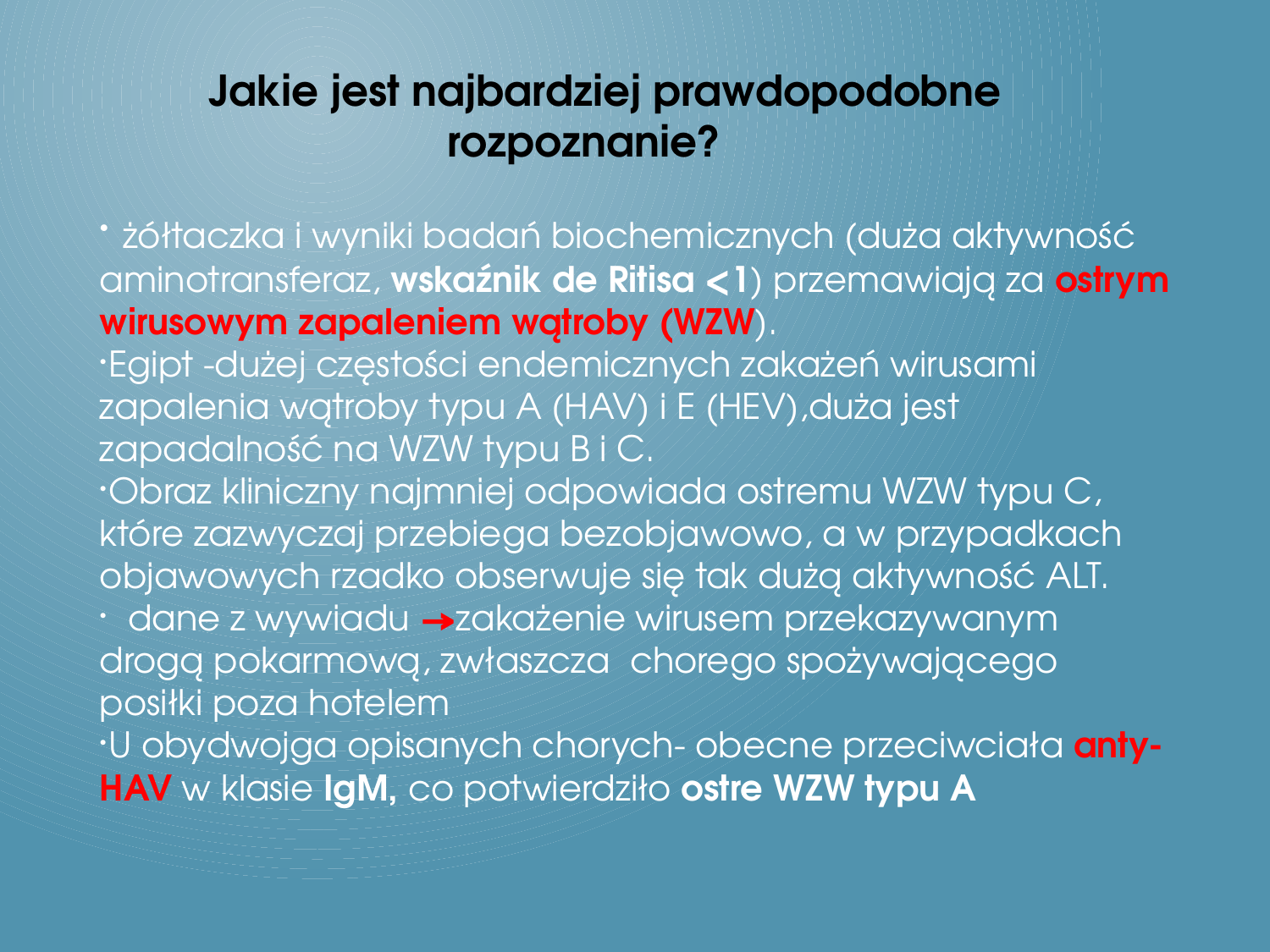

Jakie jest najbardziej prawdopodobne
                           rozpoznanie?
 żółtaczka i wyniki badań biochemicznych (duża aktywność aminotransferaz, wskaźnik de Ritisa <1) przemawiają za ostrym wirusowym zapaleniem wątroby (WZW).
Egipt -dużej częstości endemicznych zakażeń wirusami zapalenia wątroby typu A (HAV) i E (HEV),duża jest zapadalność na WZW typu B i C.
Obraz kliniczny najmniej odpowiada ostremu WZW typu C, które zazwyczaj przebiega bezobjawowo, a w przypadkach objawowych rzadko obserwuje się tak dużą aktywność ALT.
  dane z wywiadu →zakażenie wirusem przekazywanym drogą pokarmową, zwłaszcza  chorego spożywającego posiłki poza hotelem
U obydwojga opisanych chorych- obecne przeciwciała anty-HAV w klasie IgM, co potwierdziło ostre WZW typu A